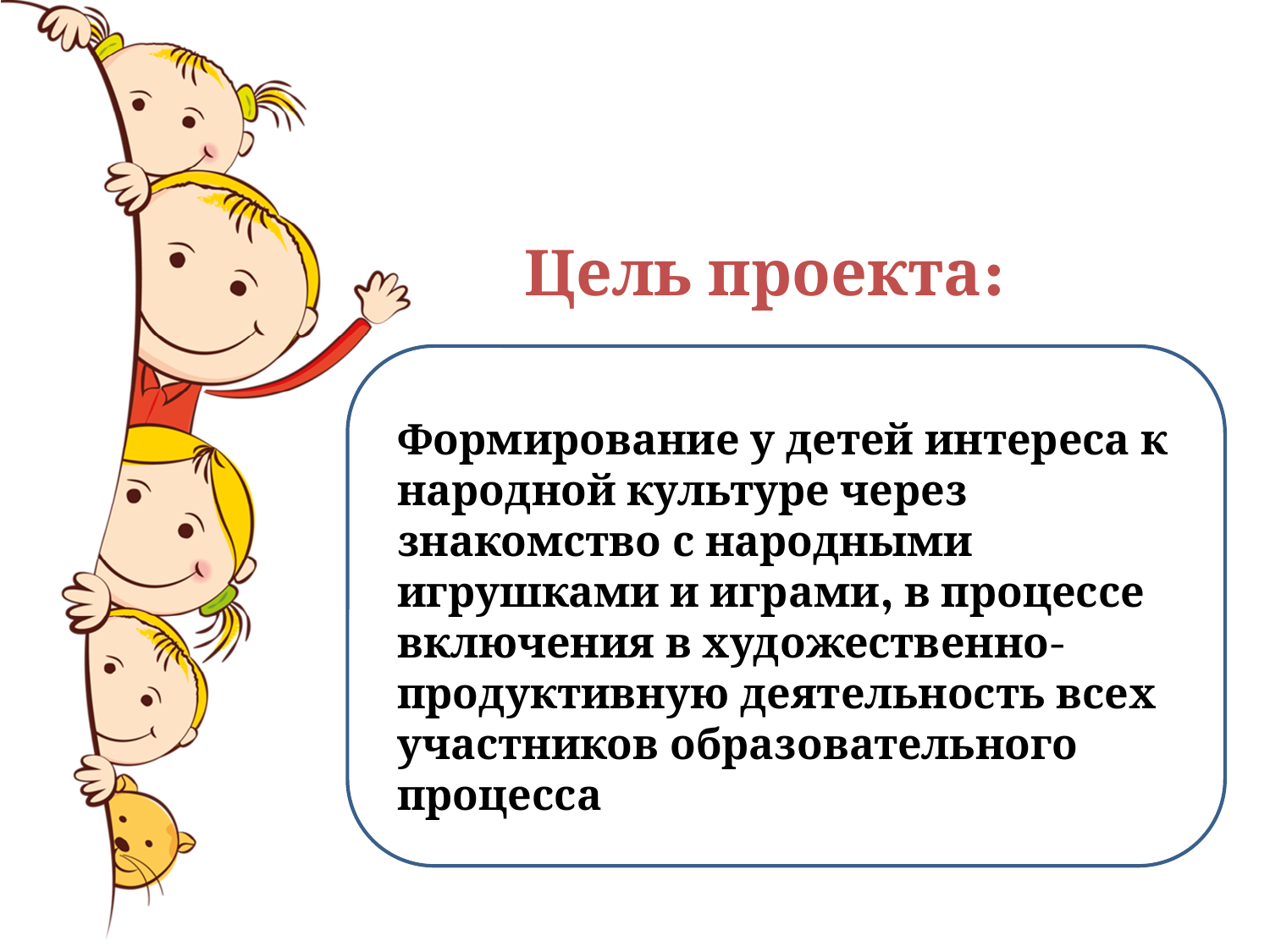

Цель проекта:

Формирование у детей интереса к народной культуре через знакомство с народными игрушками и играми, в процессе включения в художественно-продуктивную деятельность всех участников образовательного процесса